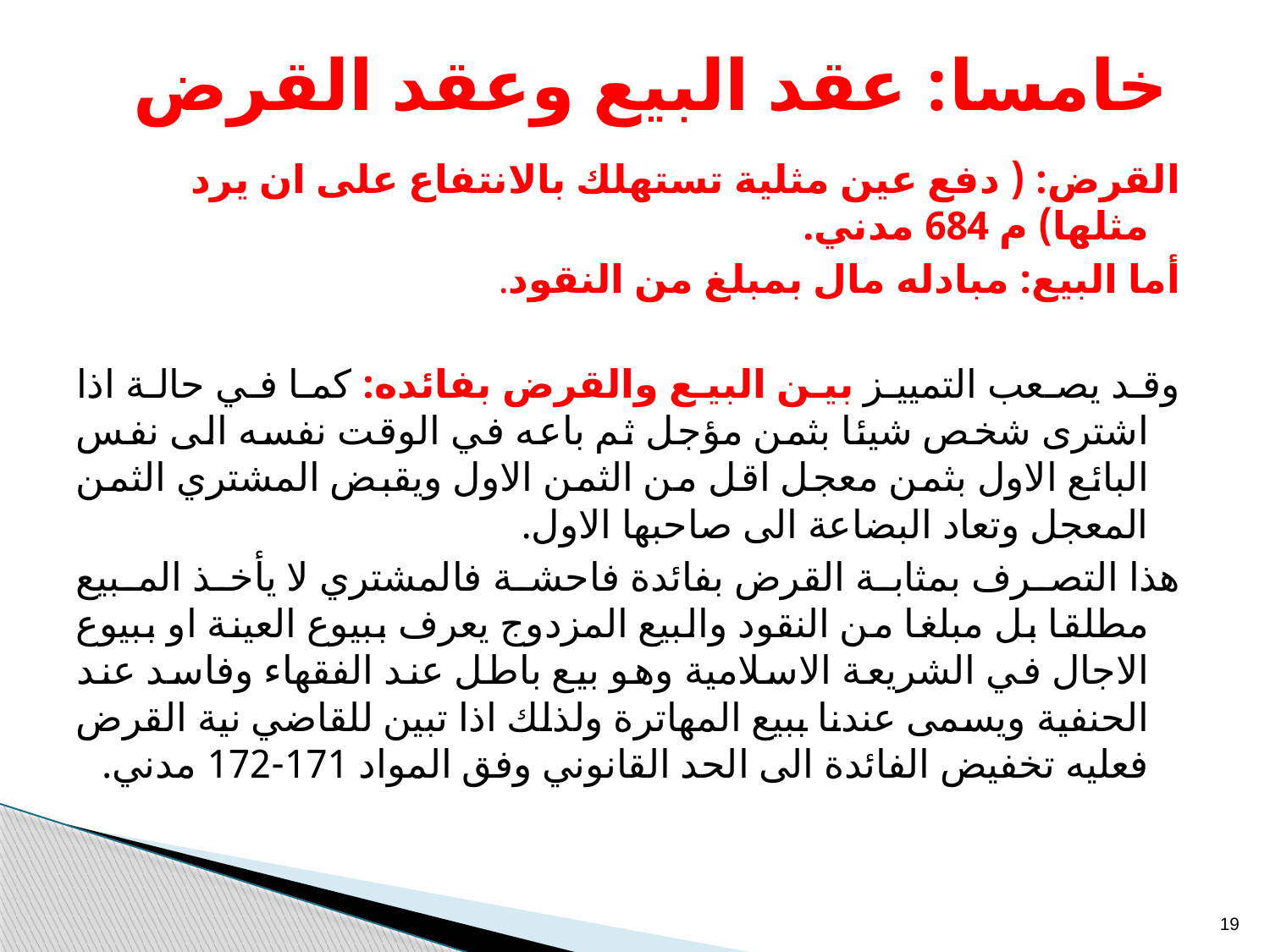

# خامسا: عقد البيع وعقد القرض
القرض: ( دفع عين مثلية تستهلك بالانتفاع على ان يرد مثلها) م 684 مدني.
أما البیع: مبادله‌ مال بمبلغ من النقود.

وقد يصعب التمييز بين البیع والقرض بفائده‌: كما في حالة اذا اشترى شخص شيئا بثمن مؤجل ثم باعه في الوقت نفسه الى نفس البائع الاول بثمن معجل اقل من الثمن الاول ويقبض المشتري الثمن المعجل وتعاد البضاعة الى صاحبها الاول.
هذا التصرف بمثابة القرض بفائدة فاحشة فالمشتري لا يأخذ المبيع مطلقا بل مبلغا من النقود والبيع المزدوج يعرف ببيوع العينة او ببيوع الاجال في الشريعة الاسلامية وهو بيع باطل عند الفقهاء وفاسد عند الحنفية ويسمى عندنا ببيع المهاترة ولذلك اذا تبين للقاضي نية القرض فعليه تخفيض الفائدة الى الحد القانوني وفق المواد 171-172 مدني.

19